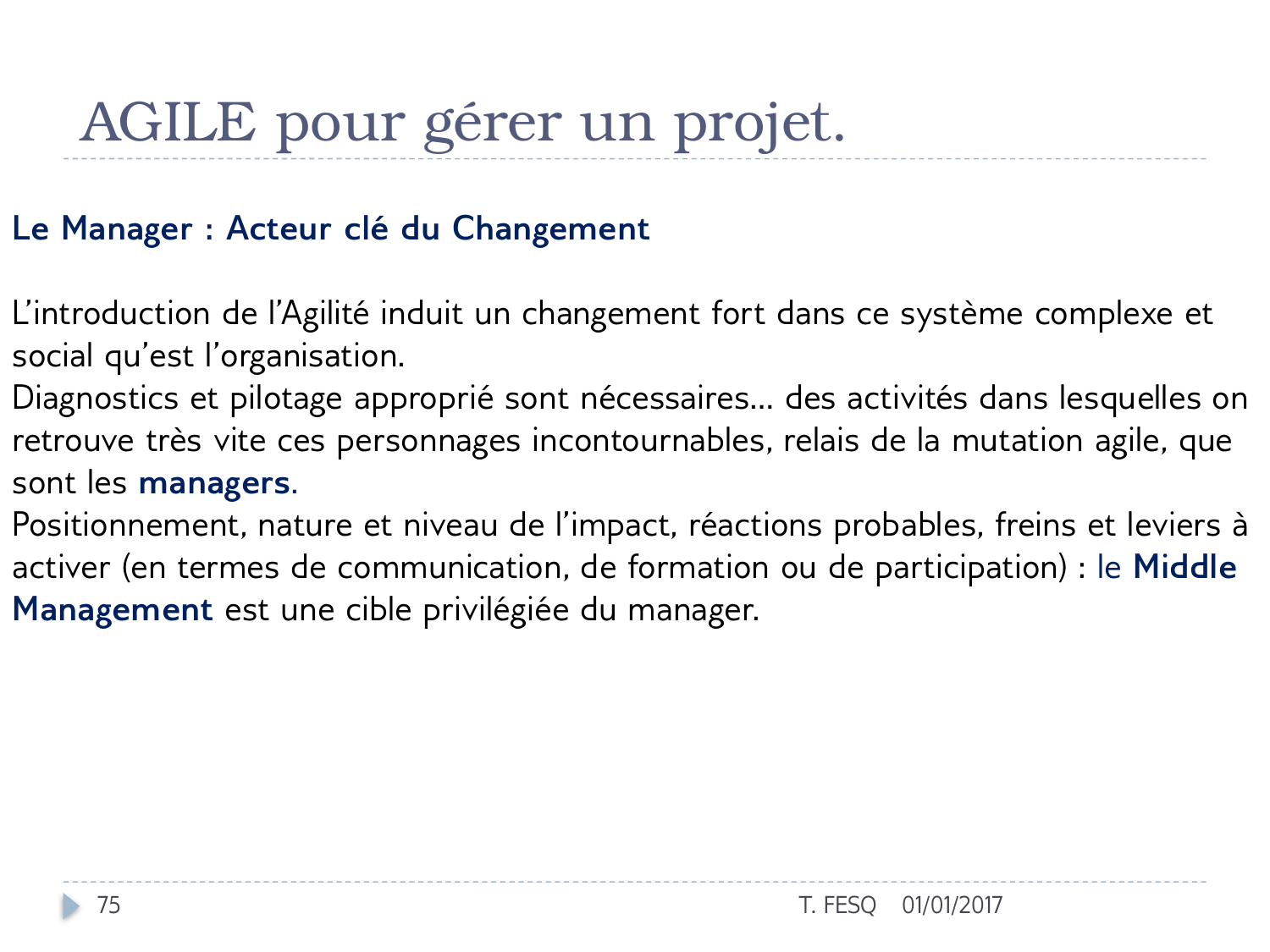

# AGILE pour gérer un projet.
Le Manager : Acteur clé du Changement

L’introduction de l’Agilité induit un changement fort dans ce système complexe et social qu’est l’organisation.
Diagnostics et pilotage approprié sont nécessaires… des activités dans lesquelles on retrouve très vite ces personnages incontournables, relais de la mutation agile, que sont les managers.
Positionnement, nature et niveau de l’impact, réactions probables, freins et leviers à activer (en termes de communication, de formation ou de participation) : le Middle Management est une cible privilégiée du manager.

75
T. FESQ
01/01/2017